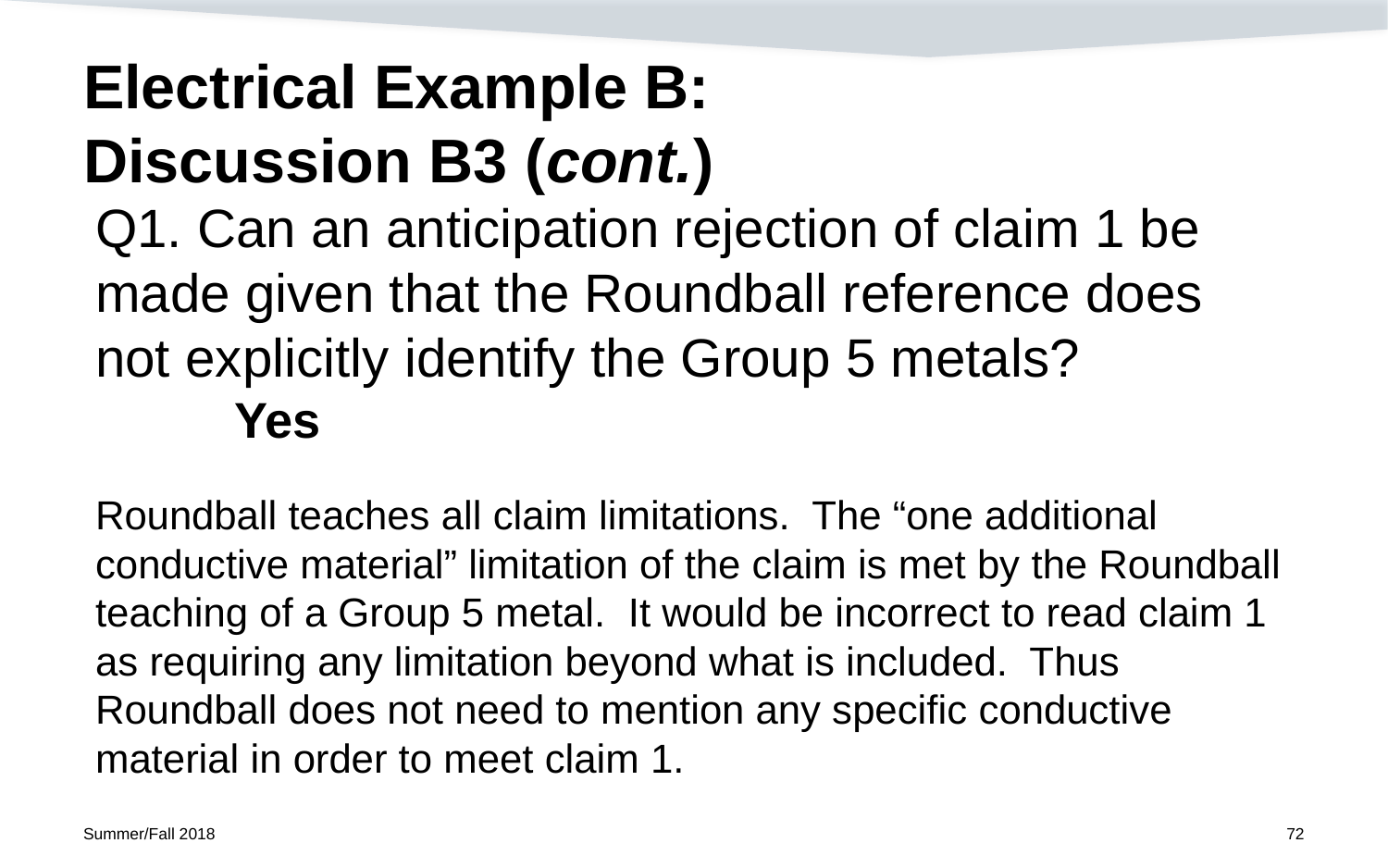

# Electrical Example B: Discussion B3 (cont.)
Q1. Can an anticipation rejection of claim 1 be made given that the Roundball reference does not explicitly identify the Group 5 metals?
	Yes

Roundball teaches all claim limitations.  The “one additional conductive material” limitation of the claim is met by the Roundball teaching of a Group 5 metal.  It would be incorrect to read claim 1 as requiring any limitation beyond what is included.  Thus Roundball does not need to mention any specific conductive material in order to meet claim 1.
Summer/Fall 2018
72